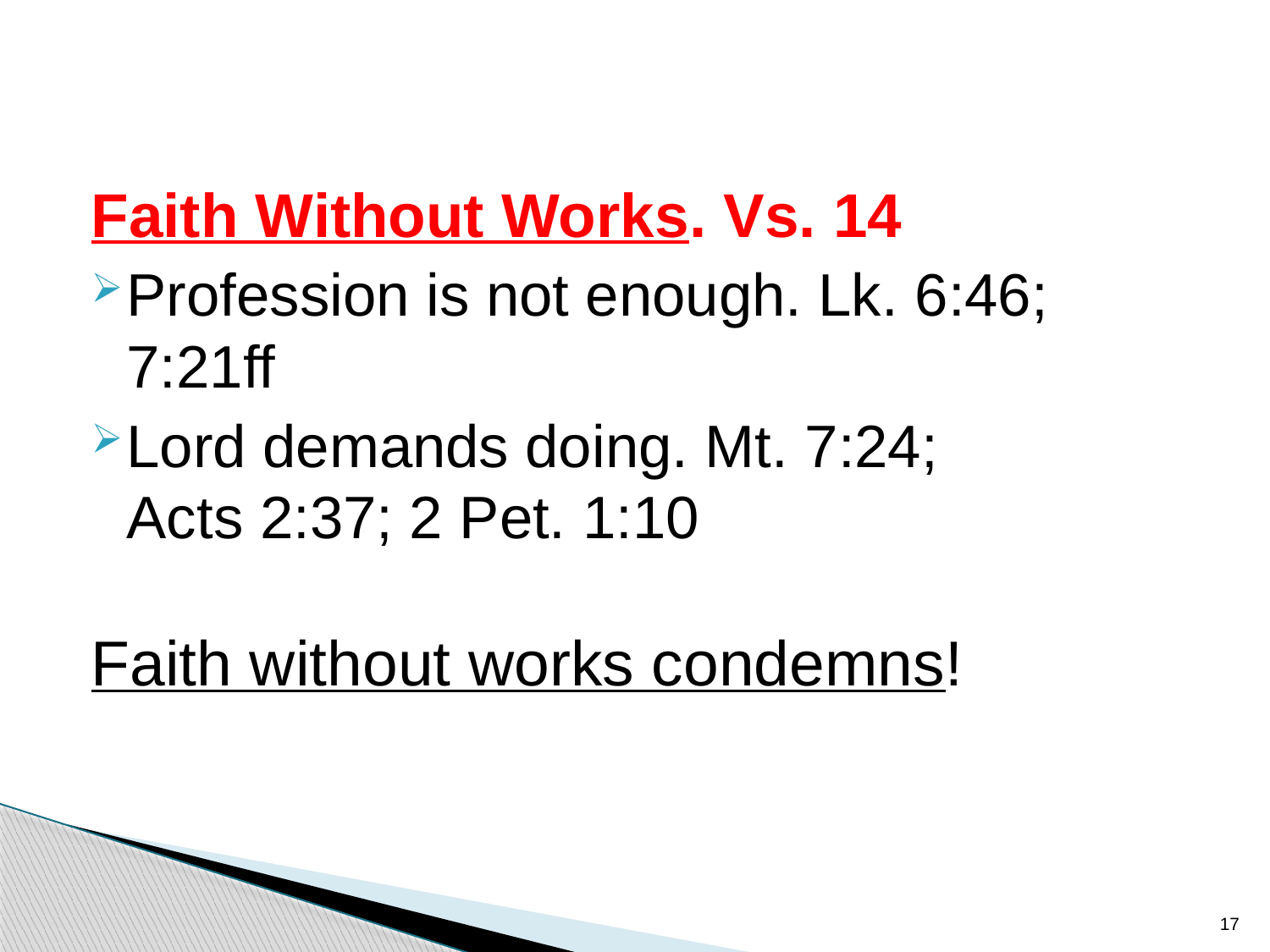

Faith Without Works. Vs. 14
Profession is not enough. Lk. 6:46; 7:21ff
Lord demands doing. Mt. 7:24;
Acts 2:37; 2 Pet. 1:10

Faith without works condemns!
17